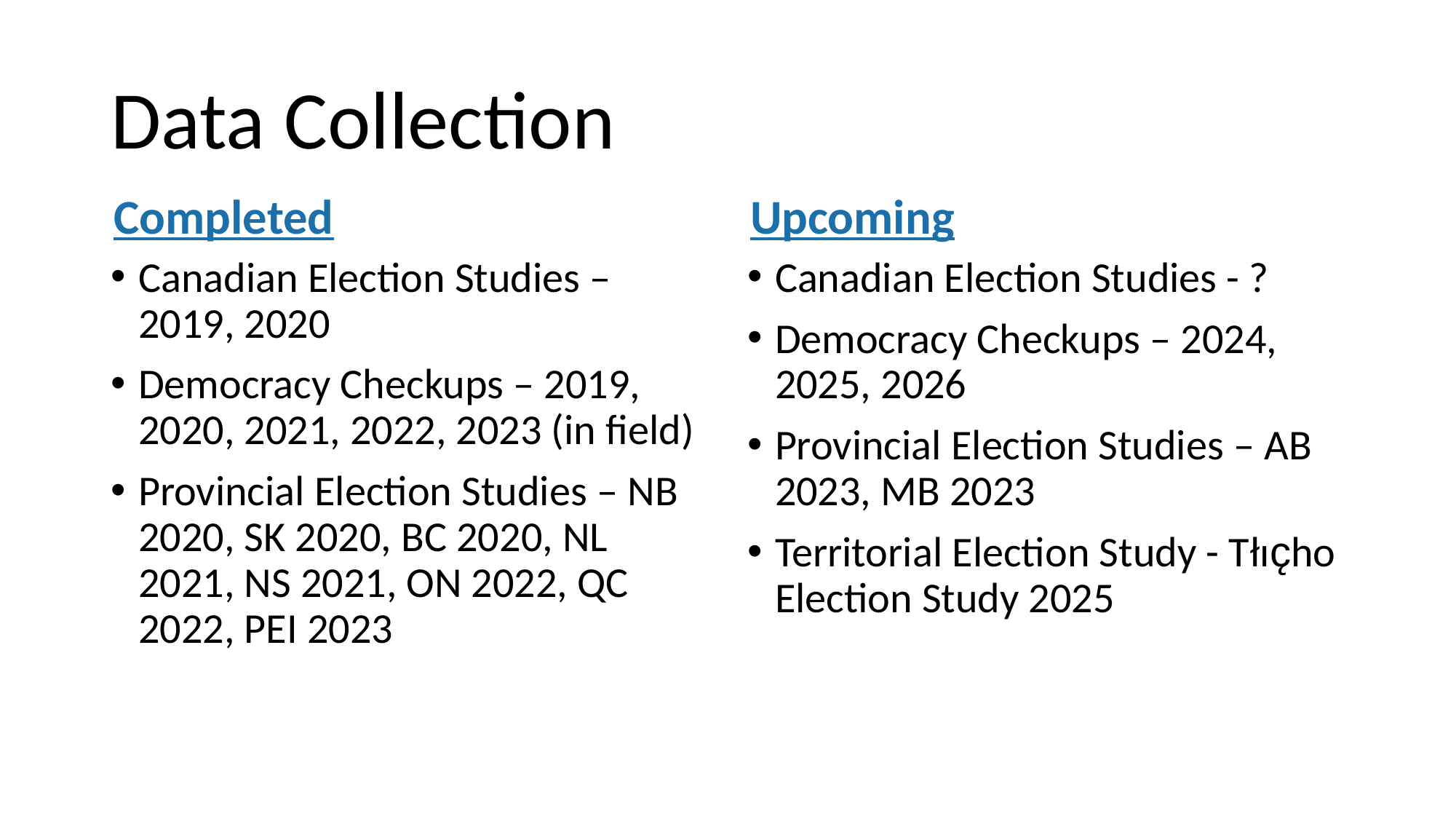

# Data Collection
Completed
Upcoming
Canadian Election Studies – 2019, 2020
Democracy Checkups – 2019, 2020, 2021, 2022, 2023 (in field)
Provincial Election Studies – NB 2020, SK 2020, BC 2020, NL 2021, NS 2021, ON 2022, QC 2022, PEI 2023
Canadian Election Studies - ?
Democracy Checkups – 2024, 2025, 2026
Provincial Election Studies – AB 2023, MB 2023
Territorial Election Study - Tłıc̨ho Election Study 2025